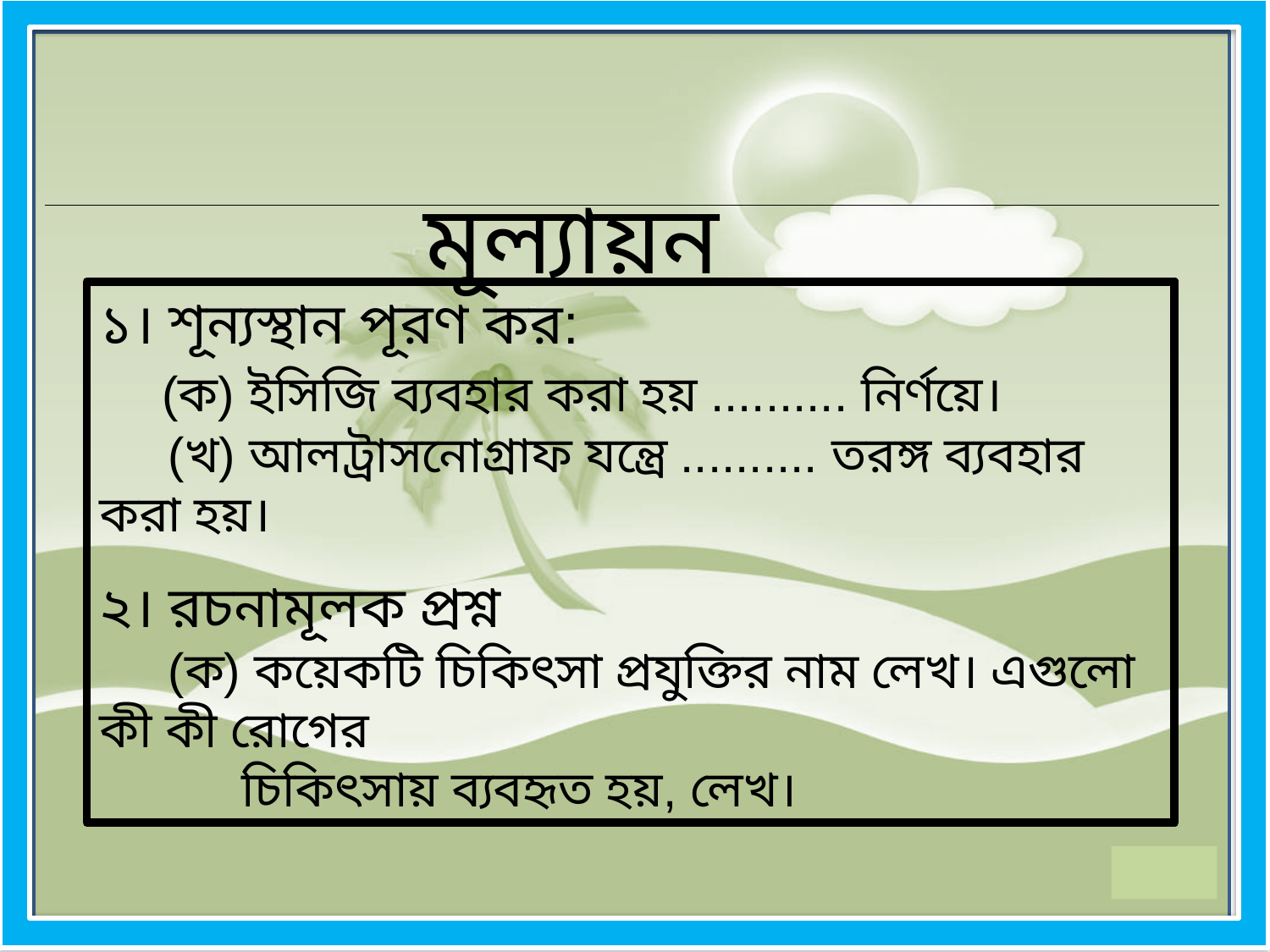

মূল্যায়ন
১। ‍শূন্যস্থান পূরণ কর:
    (ক) ইসিজি ব্যবহার করা হয় .......... নির্ণয়ে।
     (খ) আলট্রাসনোগ্রাফ যন্ত্রে .......... তরঙ্গ ব্যবহার করা হয়।

২। রচনামূলক প্রশ্ন
     (ক) কয়েকটি চিকিৎসা প্রযুক্তির নাম লেখ। এগুলো কী কী রোগের
           চিকিৎসায় ব্যবহৃত হয়, লেখ।